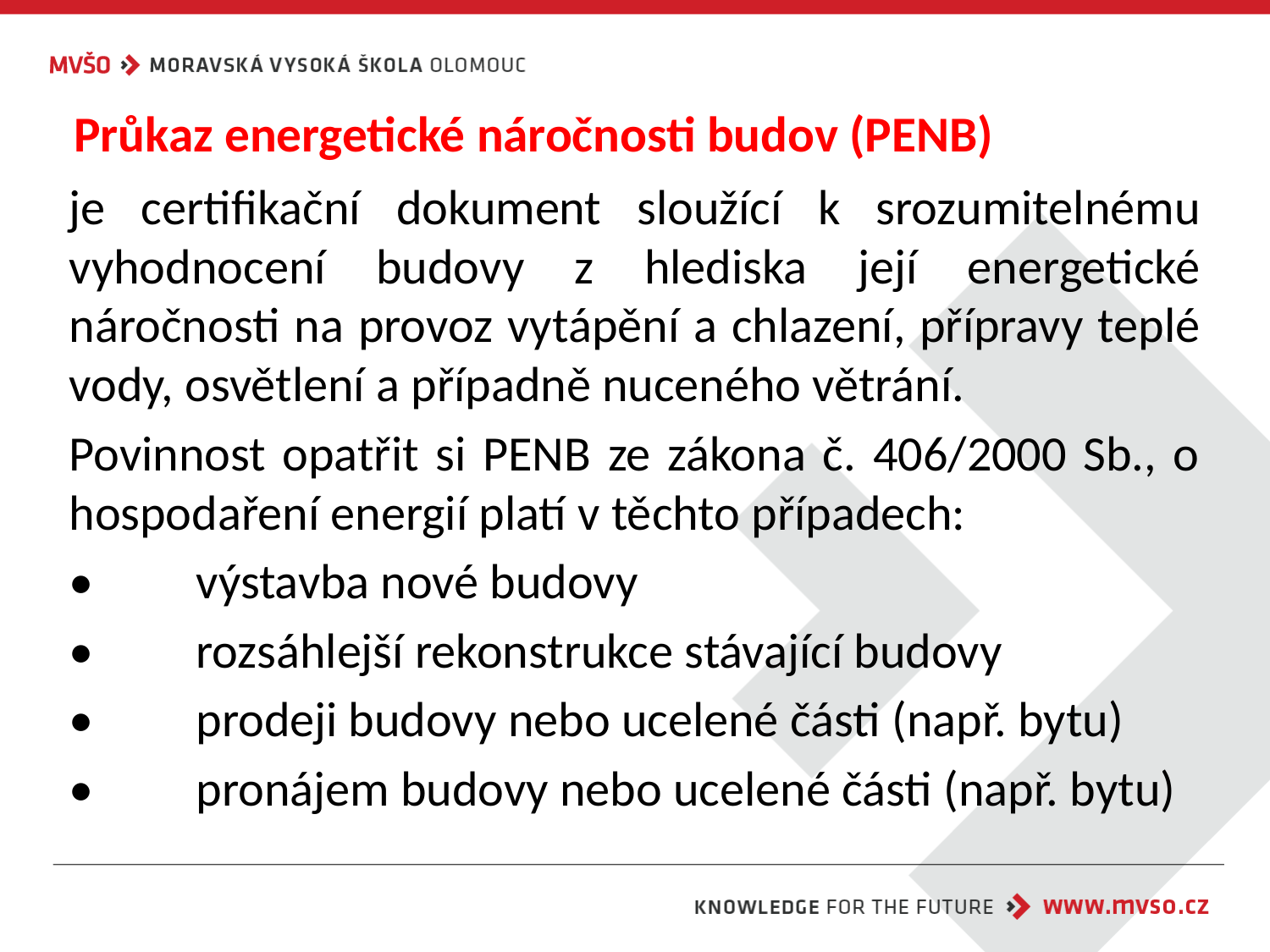

# Průkaz energetické náročnosti budov (PENB)
je certifikační dokument sloužící k srozumitelnému vyhodnocení budovy z hlediska její energetické náročnosti na provoz vytápění a chlazení, přípravy teplé vody, osvětlení a případně nuceného větrání.
Povinnost opatřit si PENB ze zákona č. 406/2000 Sb., o hospodaření energií platí v těchto případech:
•	výstavba nové budovy
•	rozsáhlejší rekonstrukce stávající budovy
•	prodeji budovy nebo ucelené části (např. bytu)
•	pronájem budovy nebo ucelené části (např. bytu)